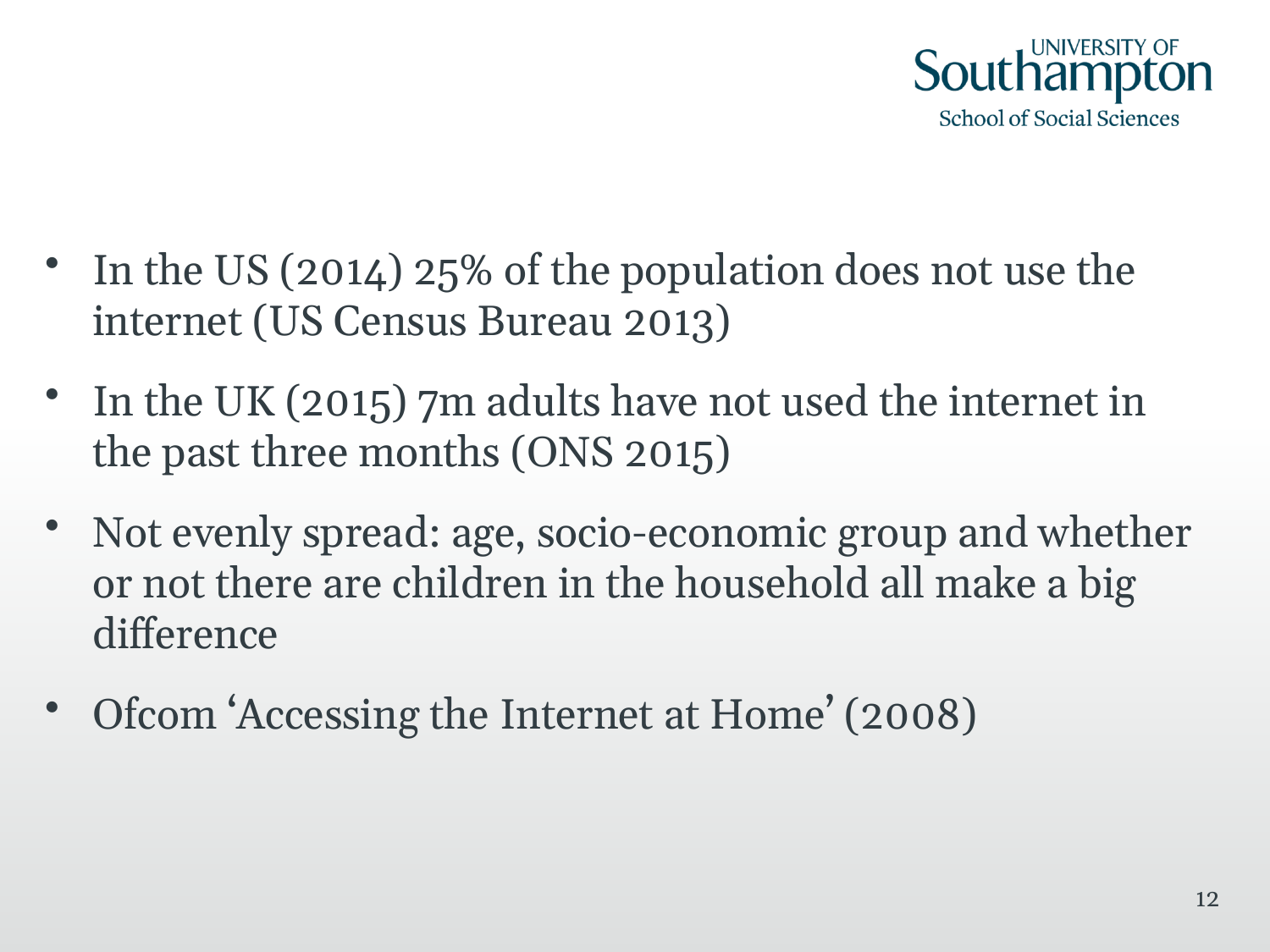

In the US (2014) 25% of the population does not use the internet (US Census Bureau 2013)
In the UK (2015) 7m adults have not used the internet in the past three months (ONS 2015)
Not evenly spread: age, socio-economic group and whether or not there are children in the household all make a big difference
Ofcom ‘Accessing the Internet at Home’ (2008)
12